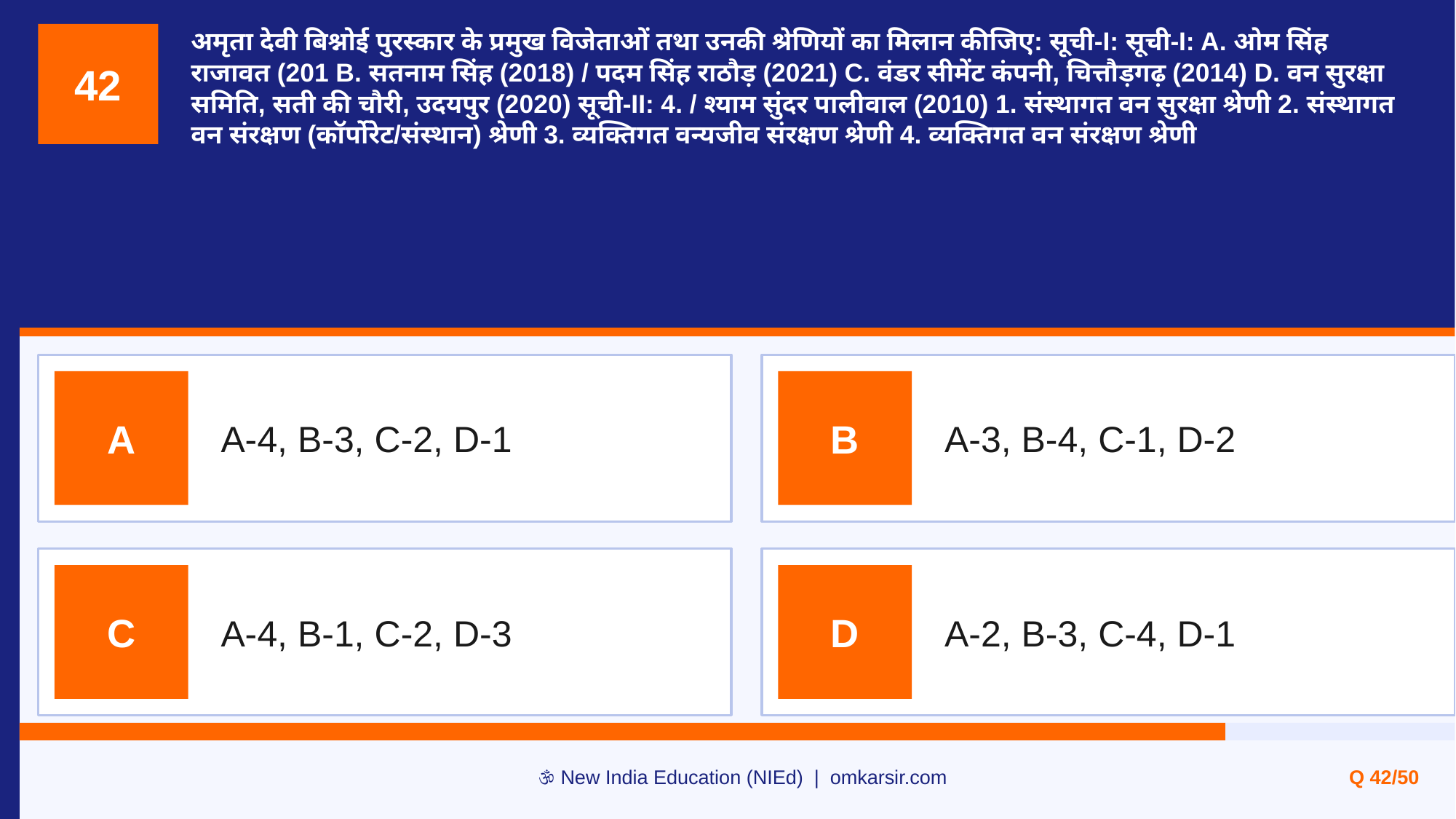

अमृता देवी बिश्नोई पुरस्कार के प्रमुख विजेताओं तथा उनकी श्रेणियों का मिलान कीजिए: सूची-I: सूची-I: A. ओम सिंह राजावत (201 B. सतनाम सिंह (2018) / पदम सिंह राठौड़ (2021) C. वंडर सीमेंट कंपनी, चित्तौड़गढ़ (2014) D. वन सुरक्षा समिति, सती की चौरी, उदयपुर (2020) सूची-II: 4. / श्याम सुंदर पालीवाल (2010) 1. संस्थागत वन सुरक्षा श्रेणी 2. संस्थागत वन संरक्षण (कॉर्पोरेट/संस्थान) श्रेणी 3. व्यक्तिगत वन्यजीव संरक्षण श्रेणी 4. व्यक्तिगत वन संरक्षण श्रेणी
42

A-4, B-3, C-2, D-1
A-3, B-4, C-1, D-2
A
B

A-4, B-1, C-2, D-3
A-2, B-3, C-4, D-1
C
D

🕉️ New India Education (NIEd)  |  omkarsir.com
Q 42/50